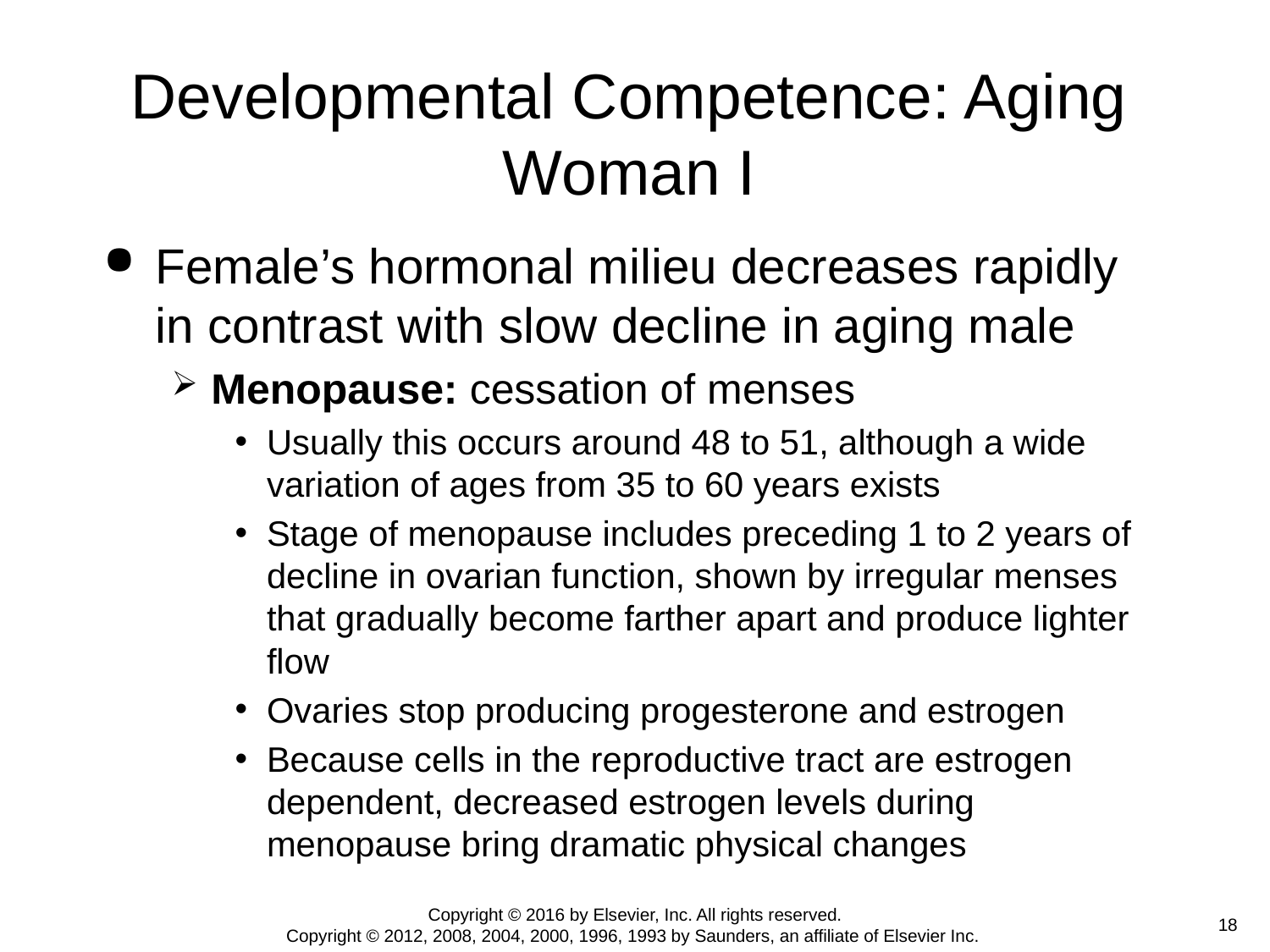

# Developmental Competence: Aging Woman I
Female’s hormonal milieu decreases rapidly in contrast with slow decline in aging male
Menopause: cessation of menses
Usually this occurs around 48 to 51, although a wide variation of ages from 35 to 60 years exists
Stage of menopause includes preceding 1 to 2 years of decline in ovarian function, shown by irregular menses that gradually become farther apart and produce lighter flow
Ovaries stop producing progesterone and estrogen
Because cells in the reproductive tract are estrogen dependent, decreased estrogen levels during menopause bring dramatic physical changes
Copyright © 2016 by Elsevier, Inc. All rights reserved.
Copyright © 2012, 2008, 2004, 2000, 1996, 1993 by Saunders, an affiliate of Elsevier Inc.
 18